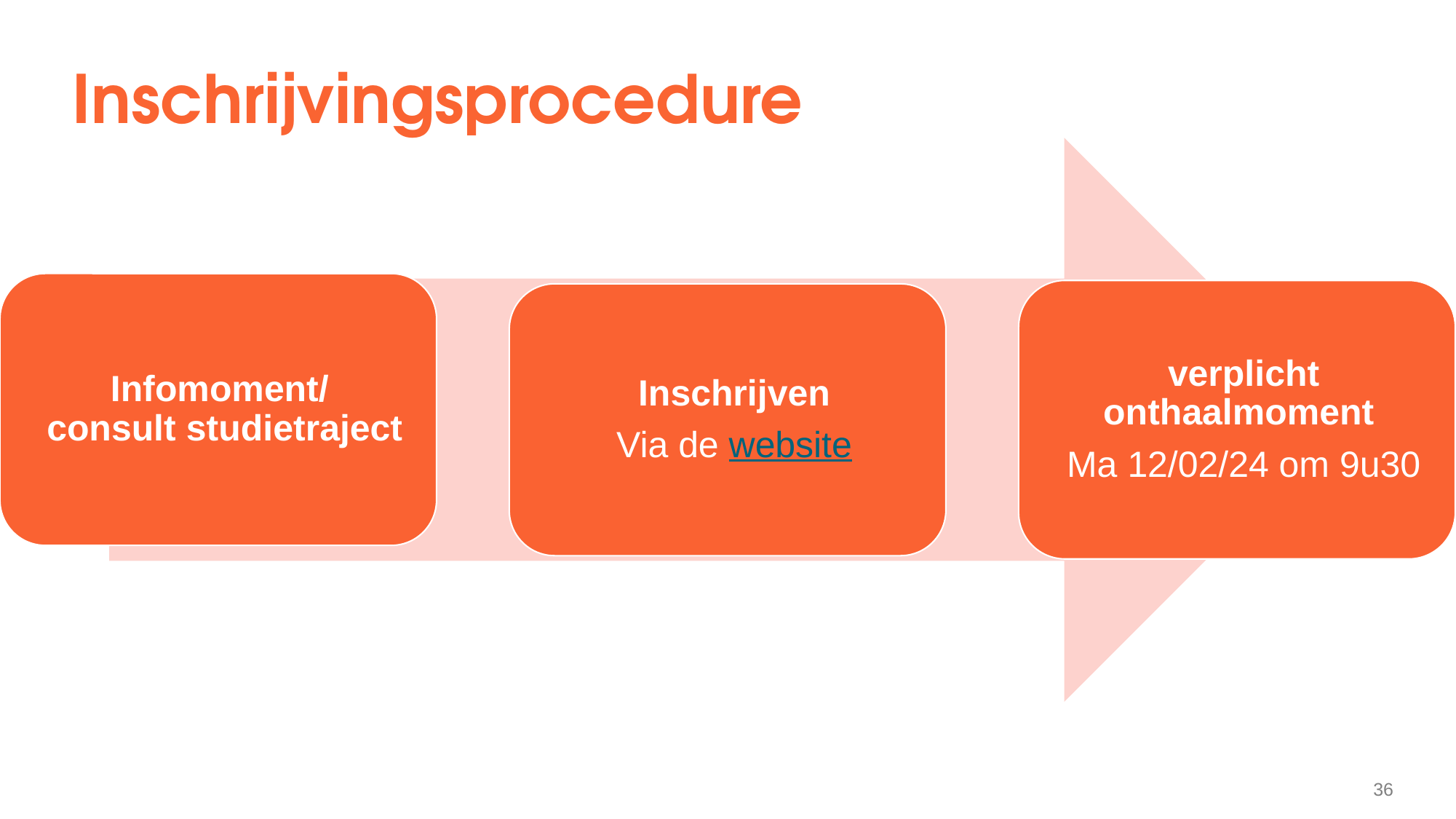

# Inschrijvingsprocedure
Infomoment/
consult studietraject
Inschrijven
Via de website
verplicht onthaalmoment
Ma 12/02/24 om 9u30
36